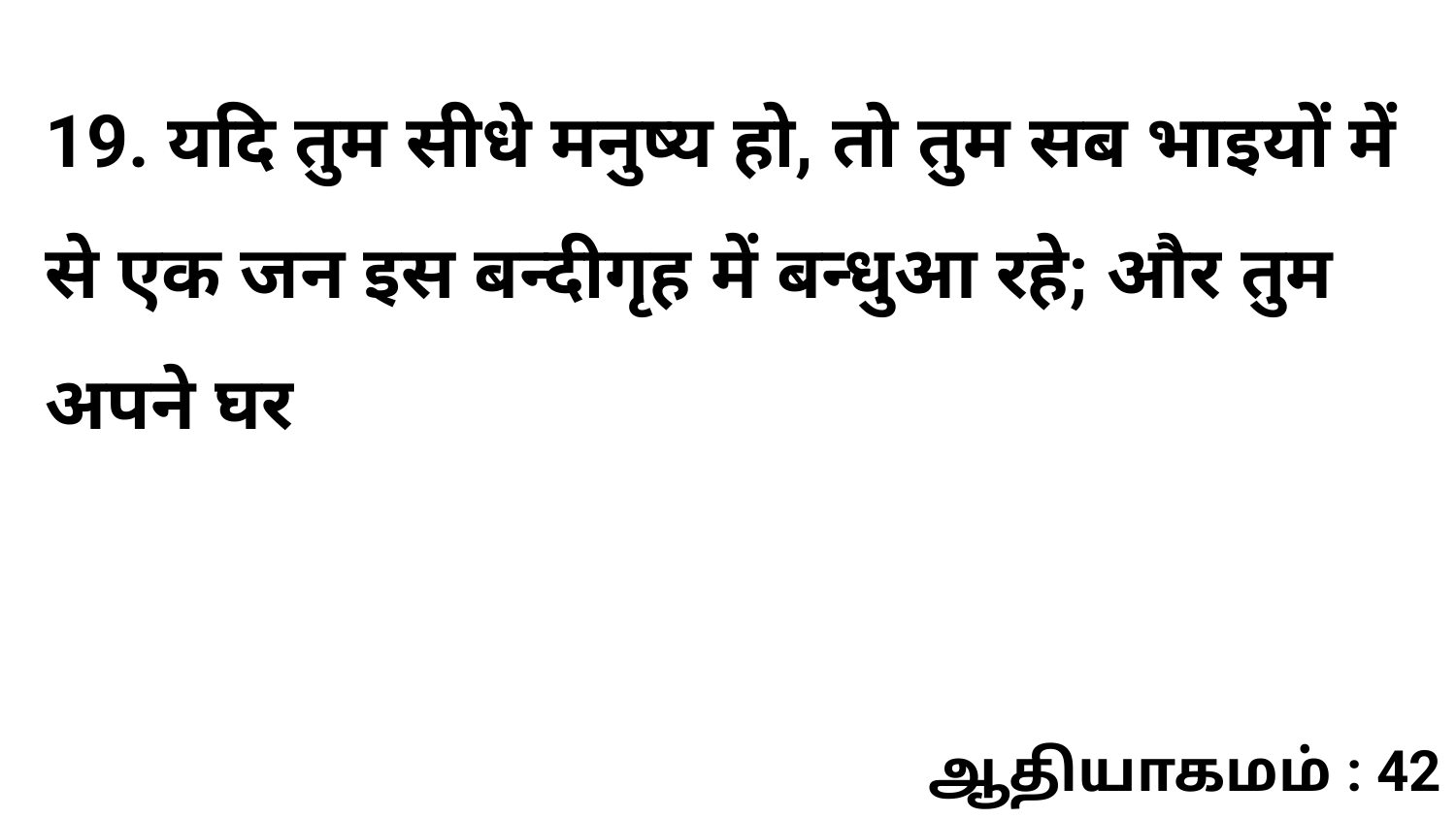

19. यदि तुम सीधे मनुष्य हो, तो तुम सब भाइयों में से एक जन इस बन्दीगृह में बन्धुआ रहे; और तुम अपने घर
ஆதியாகமம் : 42